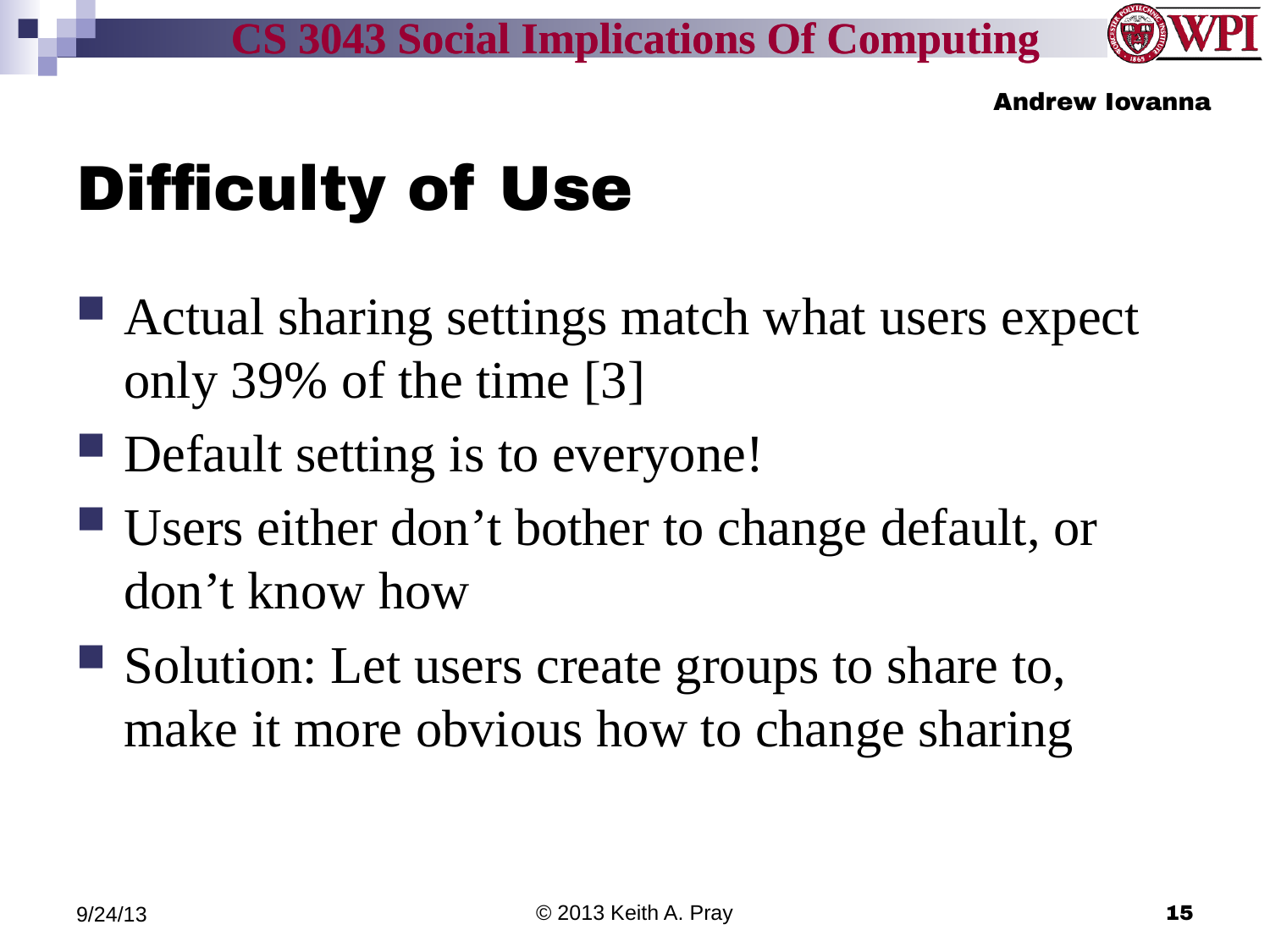

Andrew Iovanna
# Difficulty of Use
Actual sharing settings match what users expect only 39% of the time [3]
Default setting is to everyone!
Users either don’t bother to change default, or don’t know how
Solution: Let users create groups to share to, make it more obvious how to change sharing
9/24/13
© 2013 Keith A. Pray
15